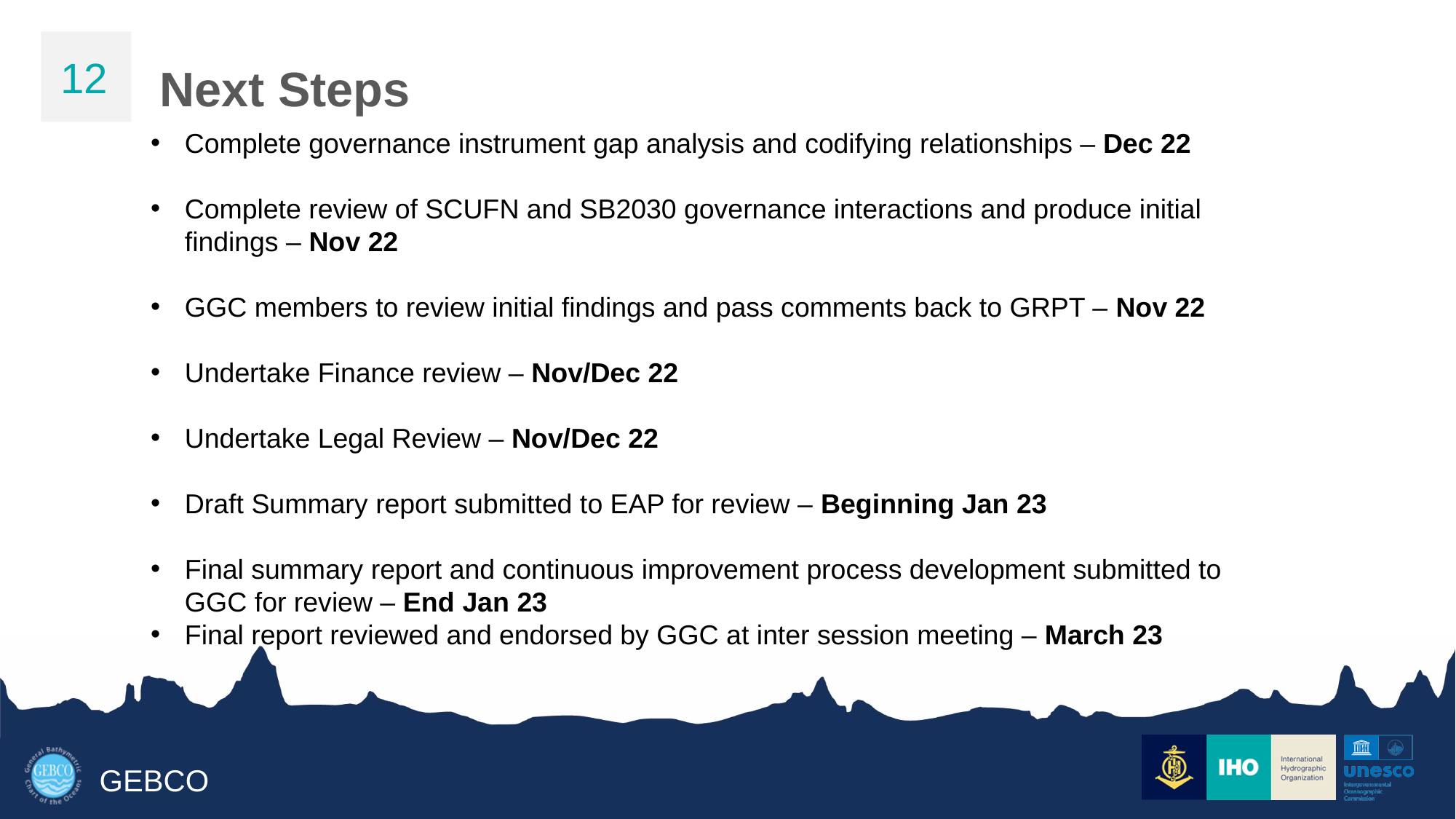

12
Next Steps

Complete governance instrument gap analysis and codifying relationships – Dec 22

Complete review of SCUFN and SB2030 governance interactions and produce initial findings – Nov 22

GGC members to review initial findings and pass comments back to GRPT – Nov 22

Undertake Finance review – Nov/Dec 22

Undertake Legal Review – Nov/Dec 22

Draft Summary report submitted to EAP for review – Beginning Jan 23

Final summary report and continuous improvement process development submitted to GGC for review – End Jan 23
Final report reviewed and endorsed by GGC at inter session meeting – March 23